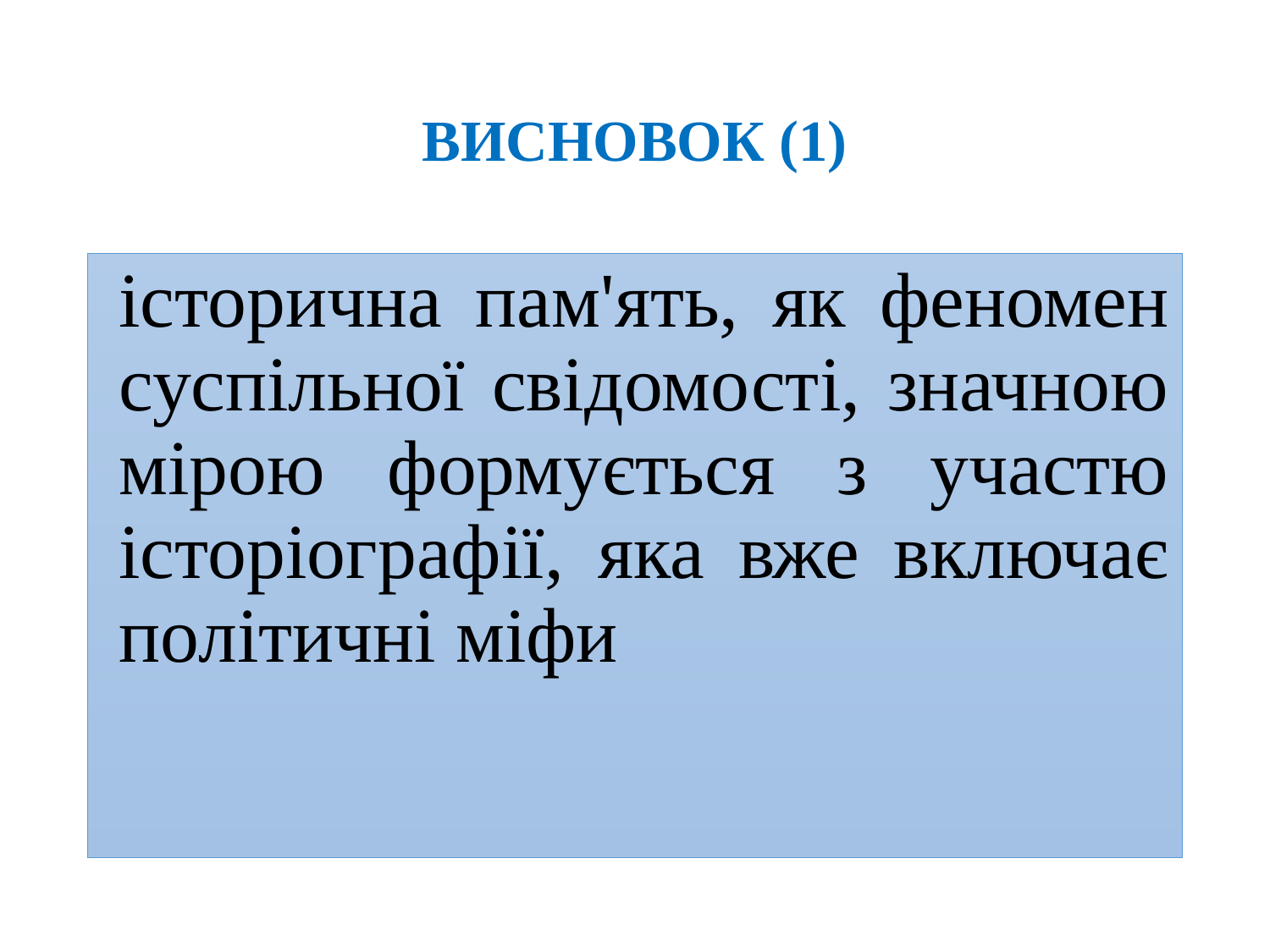

# ВИСНОВОК (1)
історична пам'ять, як феномен суспільної свідомості, значною мірою формується з участю історіографії, яка вже включає політичні міфи